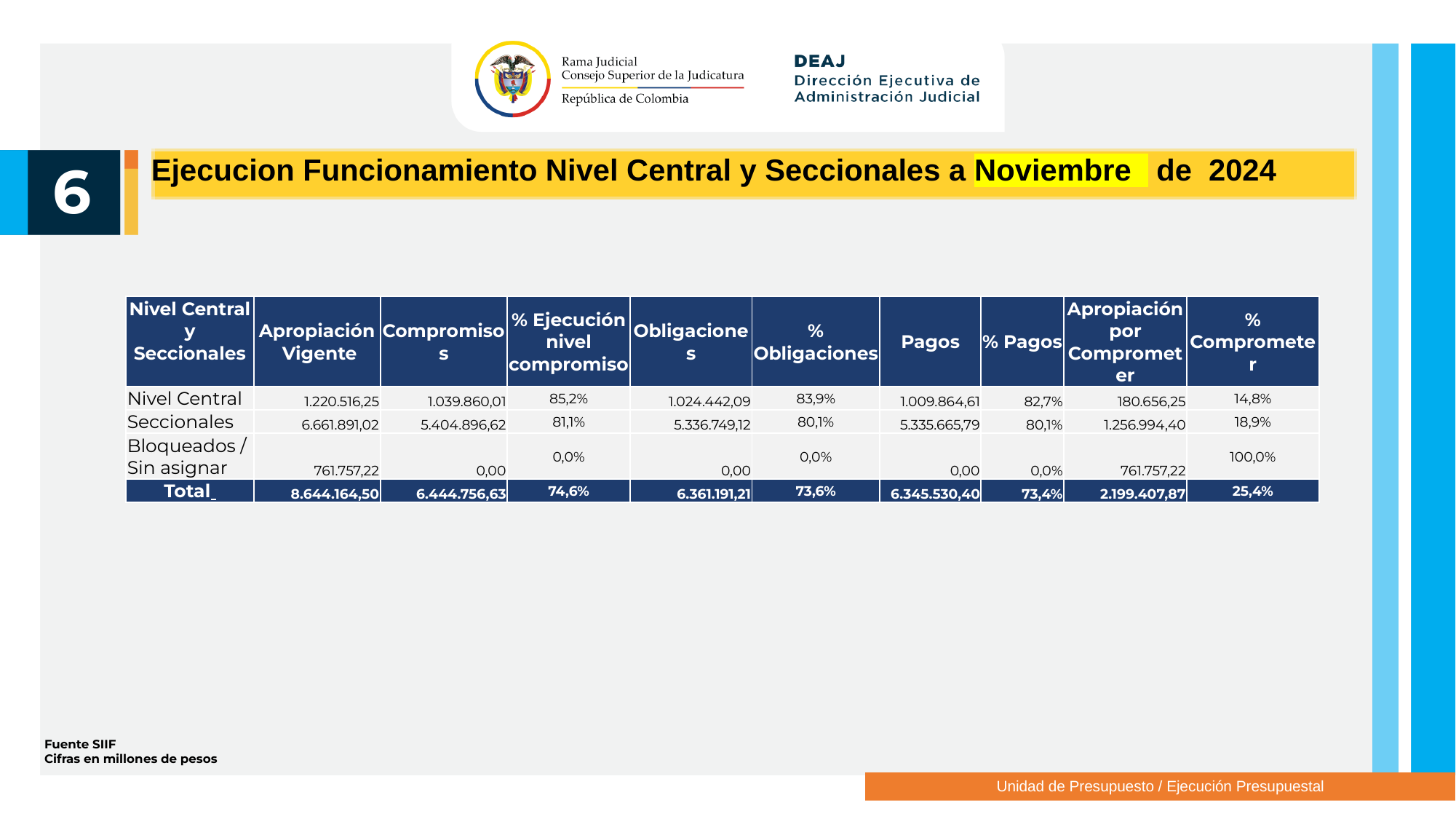

Ejecucion Funcionamiento Nivel Central y Seccionales a Noviembre   de  2024
6
| Nivel Central y Seccionales | Apropiación Vigente | Compromisos | % Ejecución nivel compromiso | Obligaciones | % Obligaciones | Pagos | % Pagos | Apropiación por Comprometer | % Comprometer |
| --- | --- | --- | --- | --- | --- | --- | --- | --- | --- |
| Nivel Central | 1.220.516,25 | 1.039.860,01 | 85,2% | 1.024.442,09 | 83,9% | 1.009.864,61 | 82,7% | 180.656,25 | 14,8% |
| Seccionales | 6.661.891,02 | 5.404.896,62 | 81,1% | 5.336.749,12 | 80,1% | 5.335.665,79 | 80,1% | 1.256.994,40 | 18,9% |
| Bloqueados /Sin asignar | 761.757,22 | 0,00 | 0,0% | 0,00 | 0,0% | 0,00 | 0,0% | 761.757,22 | 100,0% |
| Total | 8.644.164,50 | 6.444.756,63 | 74,6% | 6.361.191,21 | 73,6% | 6.345.530,40 | 73,4% | 2.199.407,87 | 25,4% |
Fuente SIIF
Cifras en millones de pesos

Unidad de Presupuesto / Ejecución Presupuestal